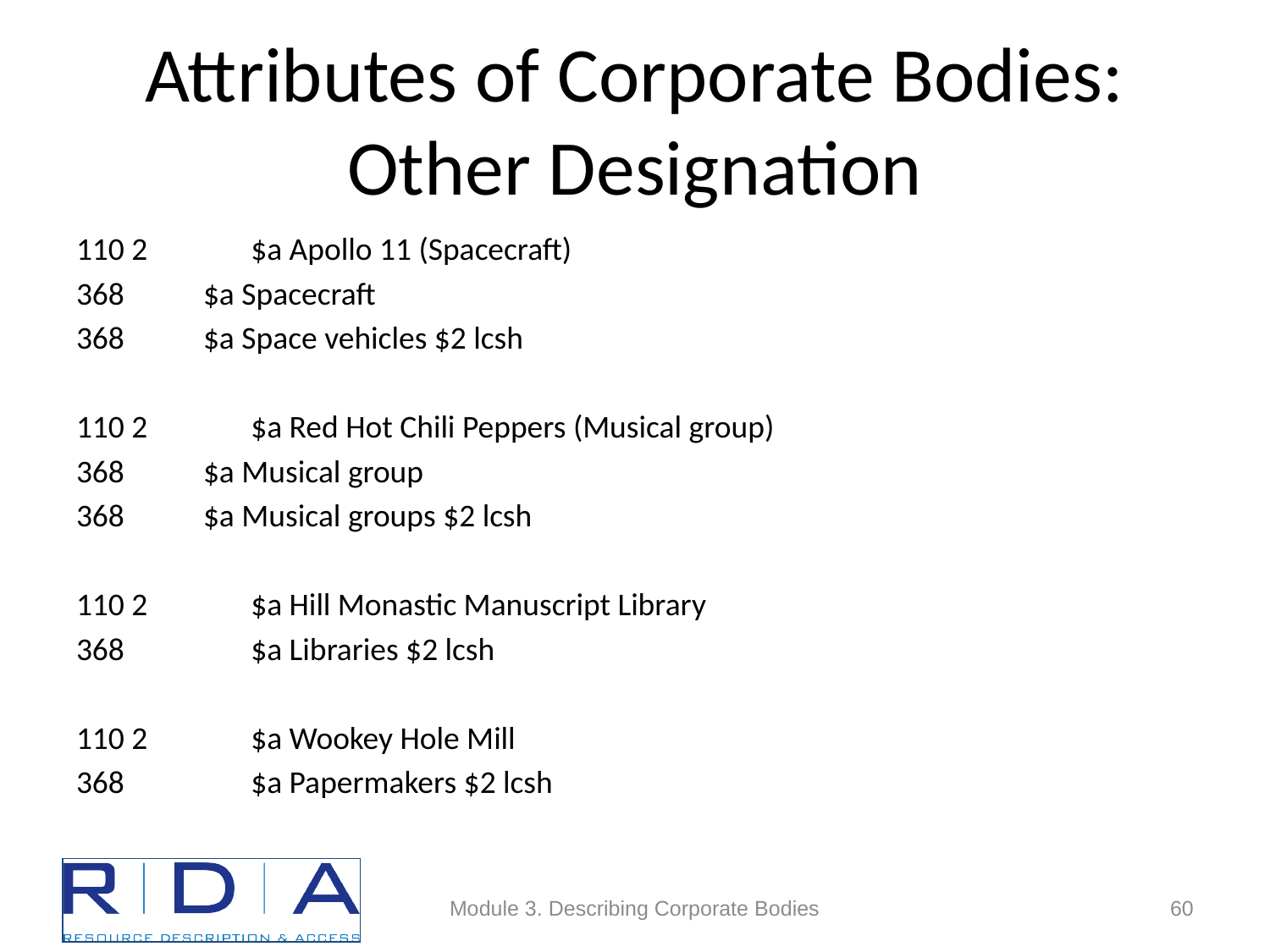

# Attributes of Corporate Bodies: Other Designation
110 2  	$a Apollo 11 (Spacecraft)
368	$a Spacecraft
368	$a Space vehicles $2 lcsh

110 2  	$a Red Hot Chili Peppers (Musical group)
368	$a Musical group
368	$a Musical groups $2 lcsh

110 2  	$a Hill Monastic Manuscript Library
368     	$a Libraries $2 lcsh

110 2  	$a Wookey Hole Mill
368     	$a Papermakers $2 lcsh

Module 3. Describing Corporate Bodies
60